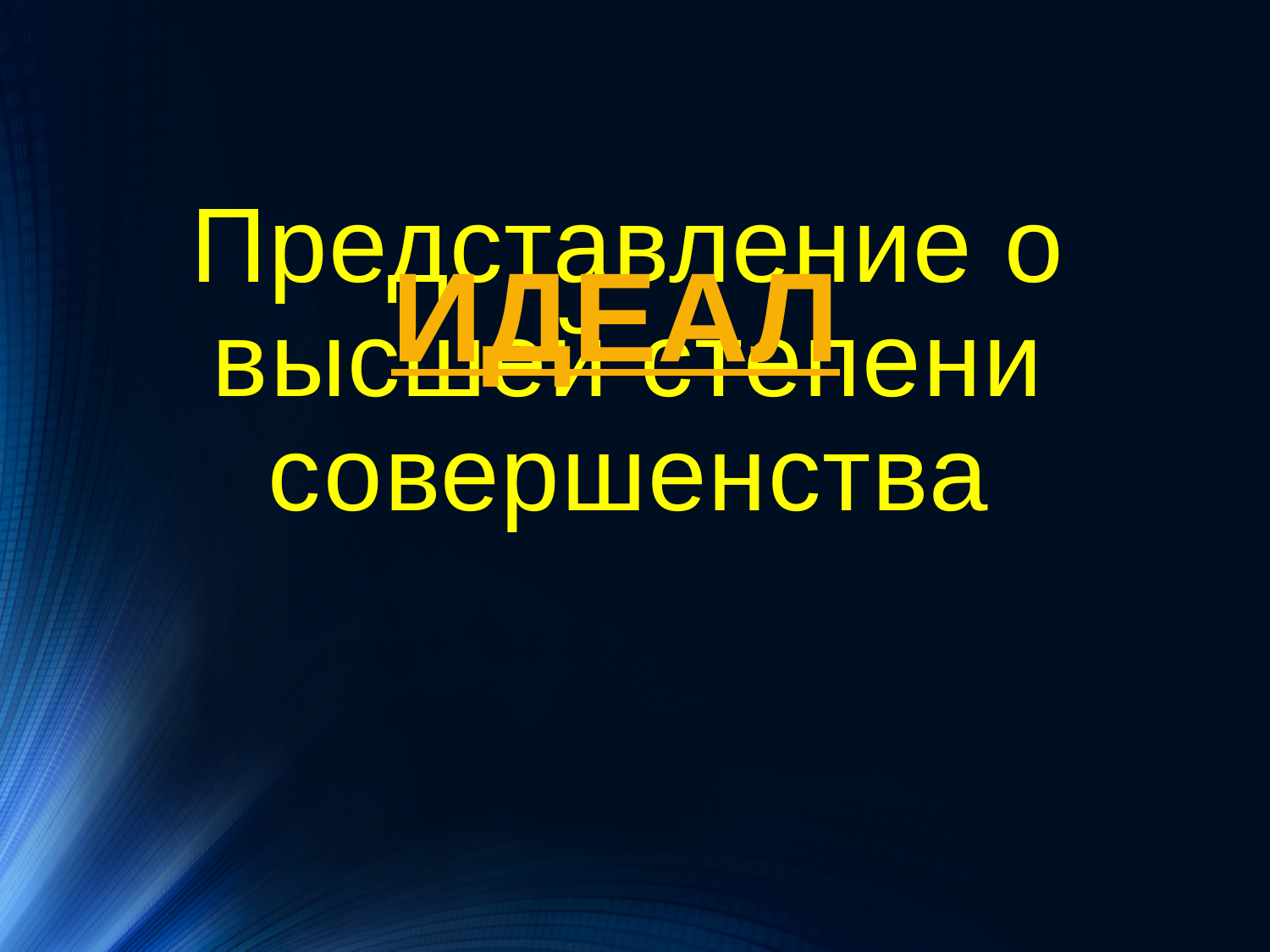

ИДЕАЛ
# Представление о высшей степени совершенства